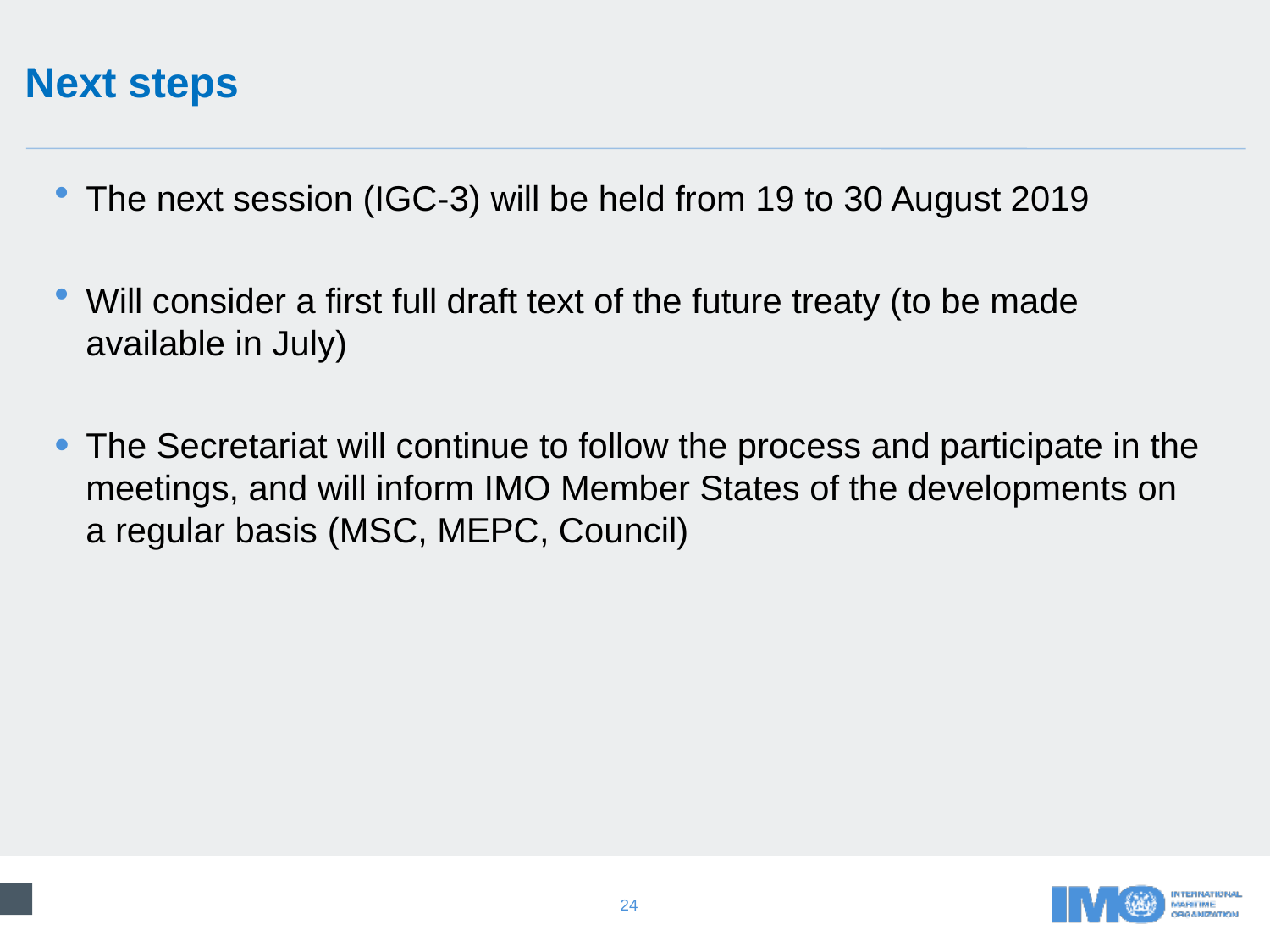

# Next steps
The next session (IGC-3) will be held from 19 to 30 August 2019

Will consider a first full draft text of the future treaty (to be made available in July)

The Secretariat will continue to follow the process and participate in the meetings, and will inform IMO Member States of the developments on a regular basis (MSC, MEPC, Council)